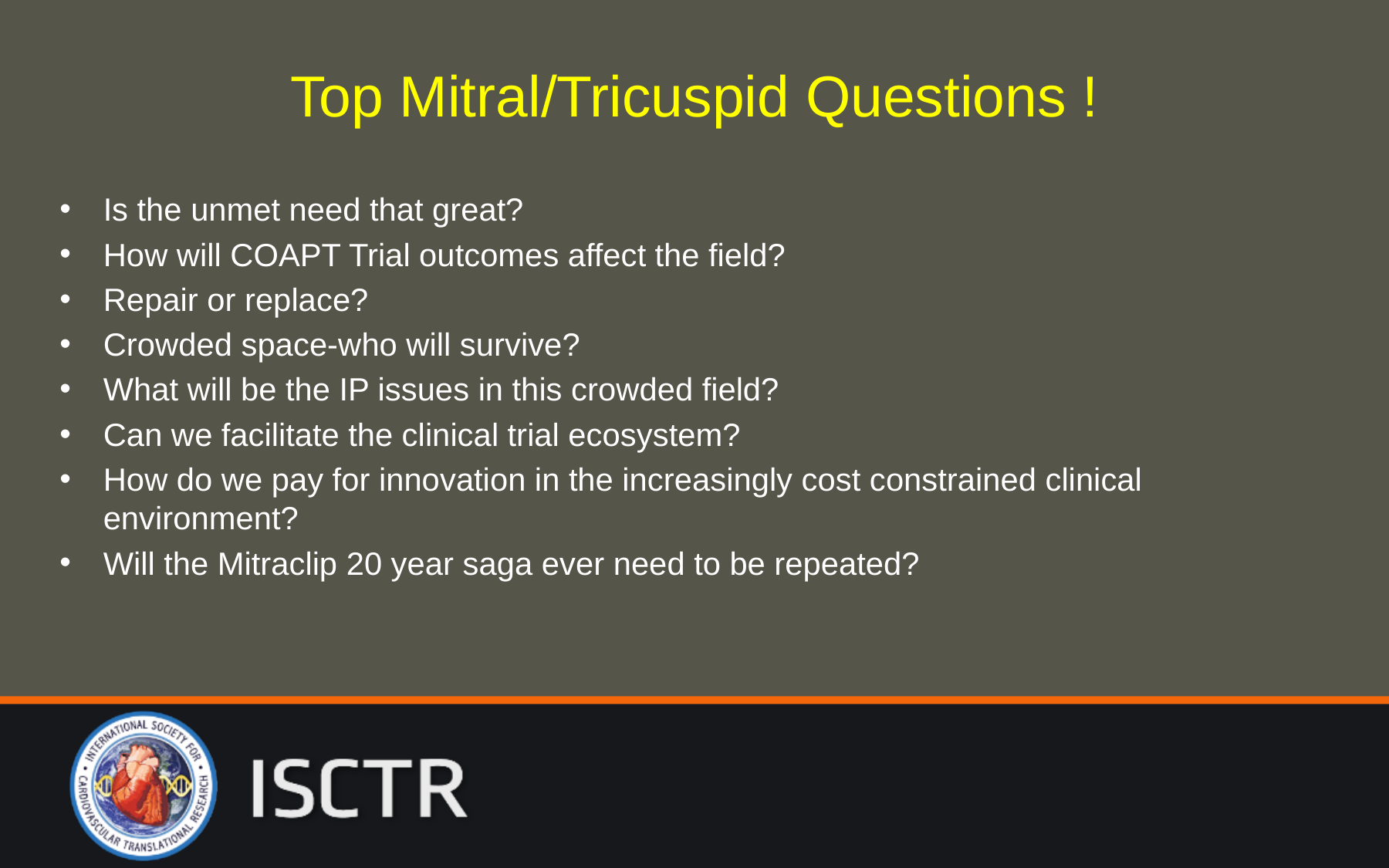

# Top Mitral/Tricuspid Questions !
Is the unmet need that great?
How will COAPT Trial outcomes affect the field?
Repair or replace?
Crowded space-who will survive?
What will be the IP issues in this crowded field?
Can we facilitate the clinical trial ecosystem?
How do we pay for innovation in the increasingly cost constrained clinical environment?
Will the Mitraclip 20 year saga ever need to be repeated?